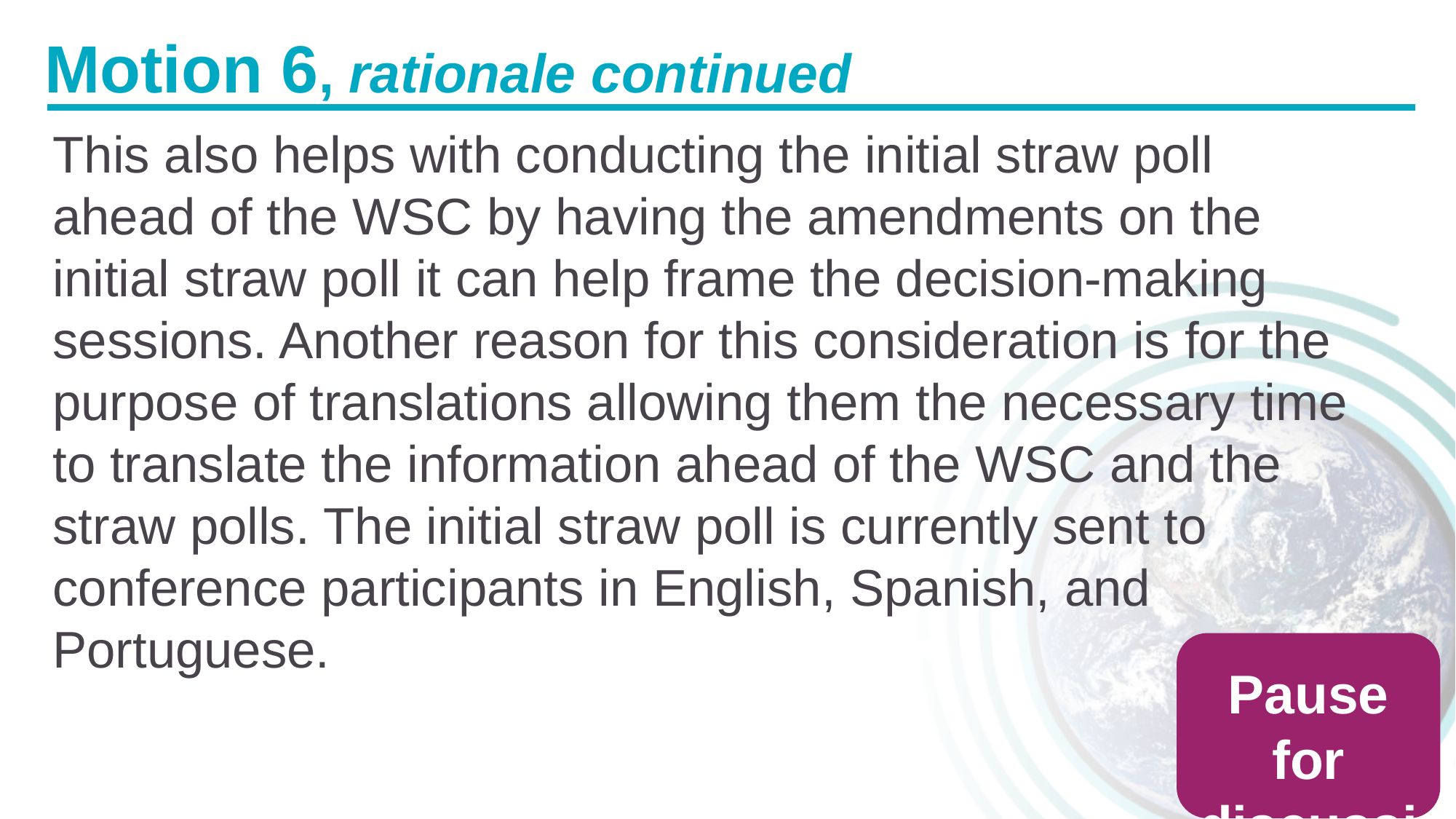

Motion 6, rationale continued
This also helps with conducting the initial straw poll ahead of the WSC by having the amendments on the initial straw poll it can help frame the decision-making sessions. Another reason for this consideration is for the purpose of translations allowing them the necessary time to translate the information ahead of the WSC and the straw polls. The initial straw poll is currently sent to conference participants in English, Spanish, and Portuguese.

Pause for discussion